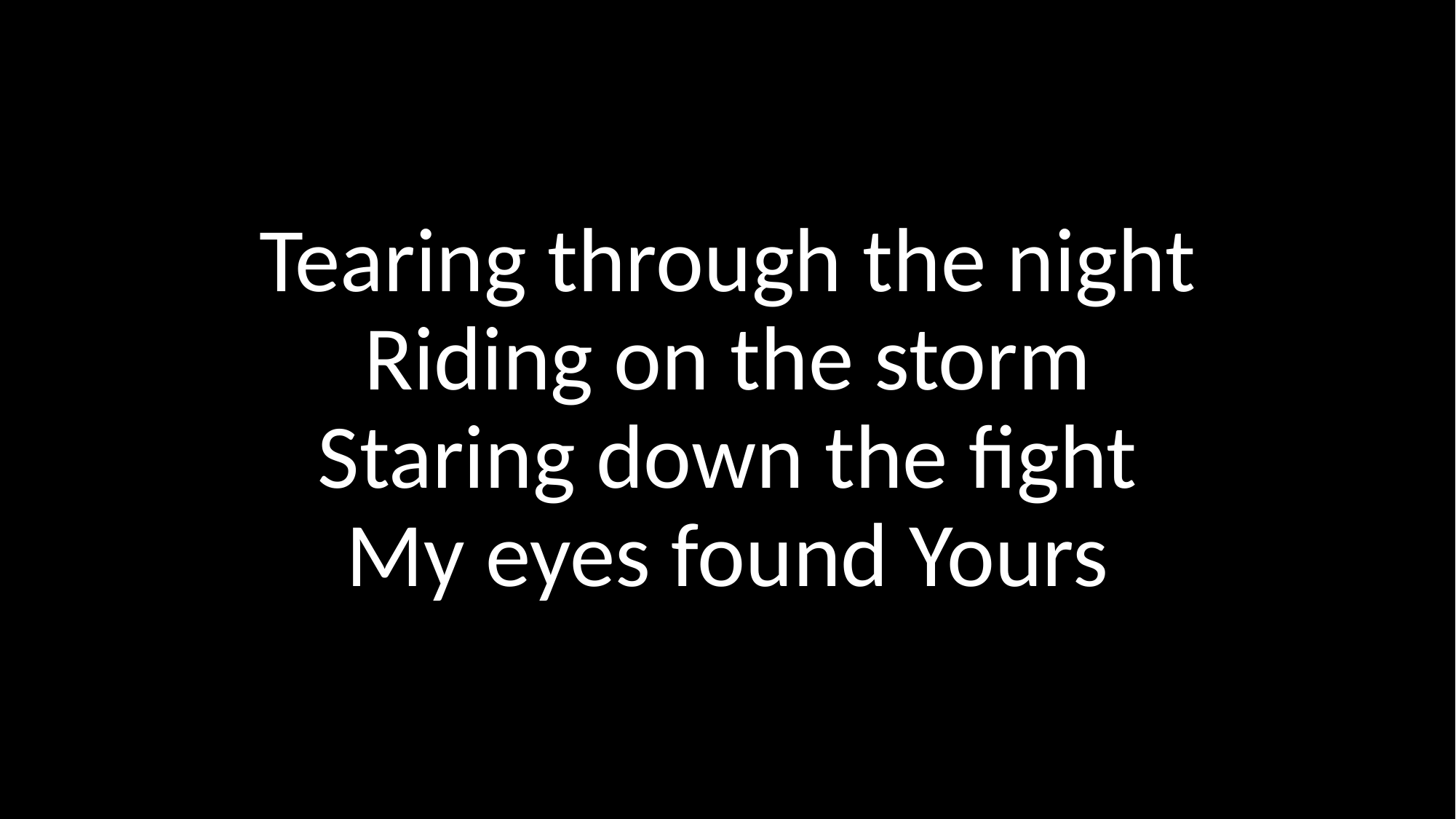

# Tearing through the night Riding on the storm Staring down the fight My eyes found Yours